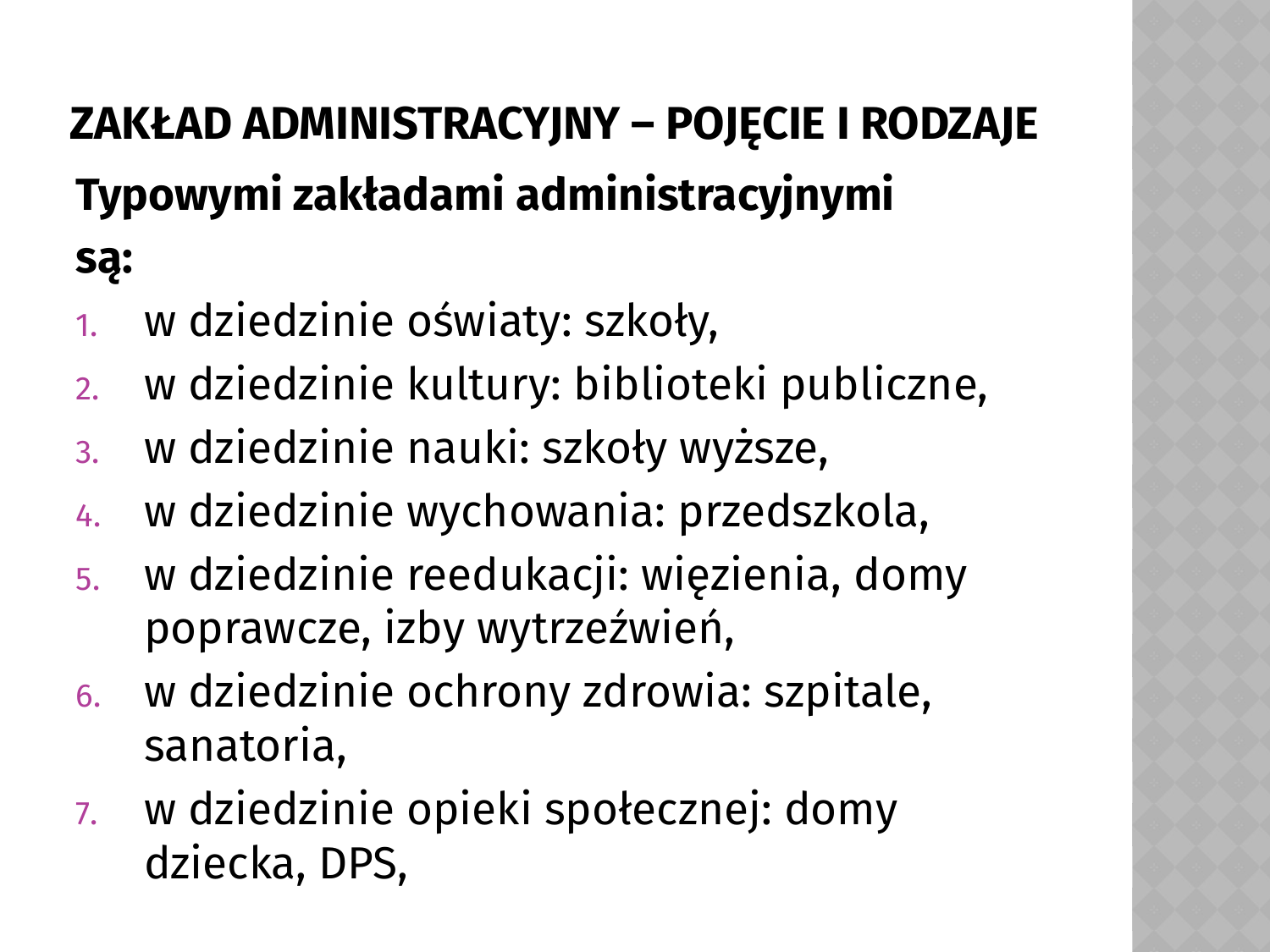

# ZAKŁAD ADMINISTRACYJNY – POJĘCIE I RODZAJE
Typowymi zakładami administracyjnymi
są:
w dziedzinie oświaty: szkoły,
w dziedzinie kultury: biblioteki publiczne,
w dziedzinie nauki: szkoły wyższe,
w dziedzinie wychowania: przedszkola,
w dziedzinie reedukacji: więzienia, domy poprawcze, izby wytrzeźwień,
w dziedzinie ochrony zdrowia: szpitale, sanatoria,
w dziedzinie opieki społecznej: domy dziecka, DPS,